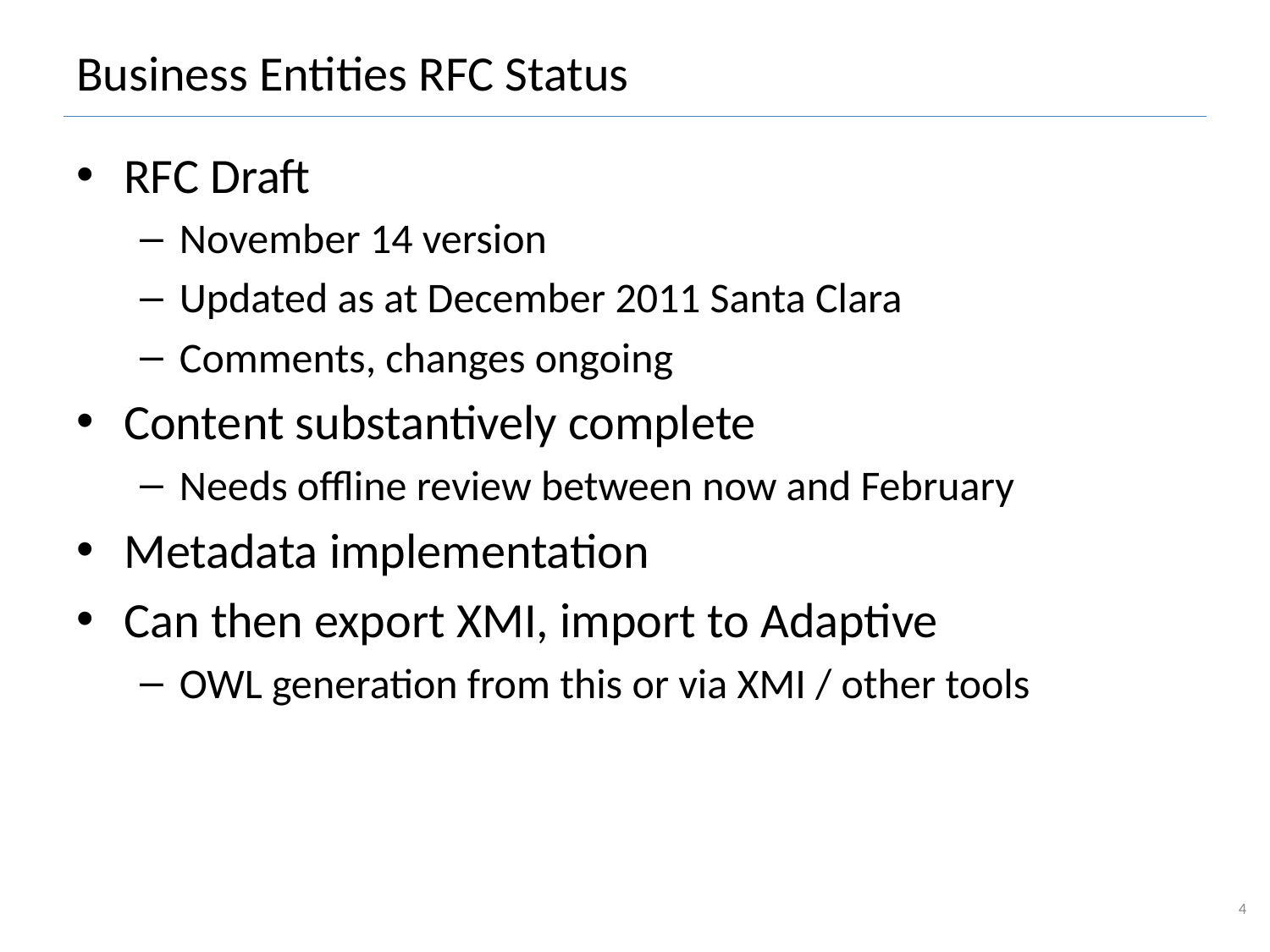

# Business Entities RFC Status
RFC Draft
November 14 version
Updated as at December 2011 Santa Clara
Comments, changes ongoing
Content substantively complete
Needs offline review between now and February
Metadata implementation
Can then export XMI, import to Adaptive
OWL generation from this or via XMI / other tools
4